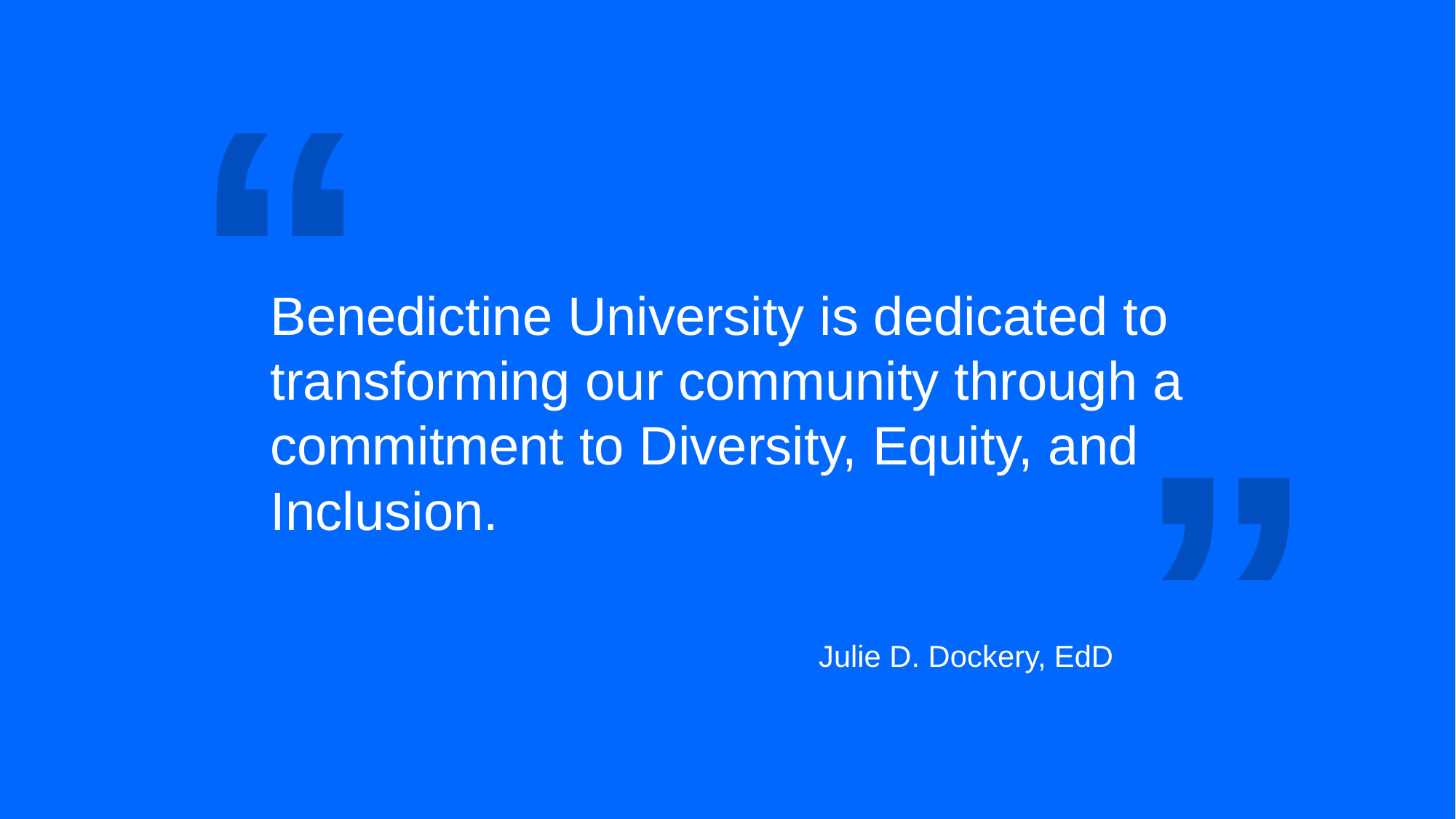

“
# Benedictine University is dedicated to transforming our community through a commitment to Diversity, Equity, and Inclusion.
”
Julie D. Dockery, EdD